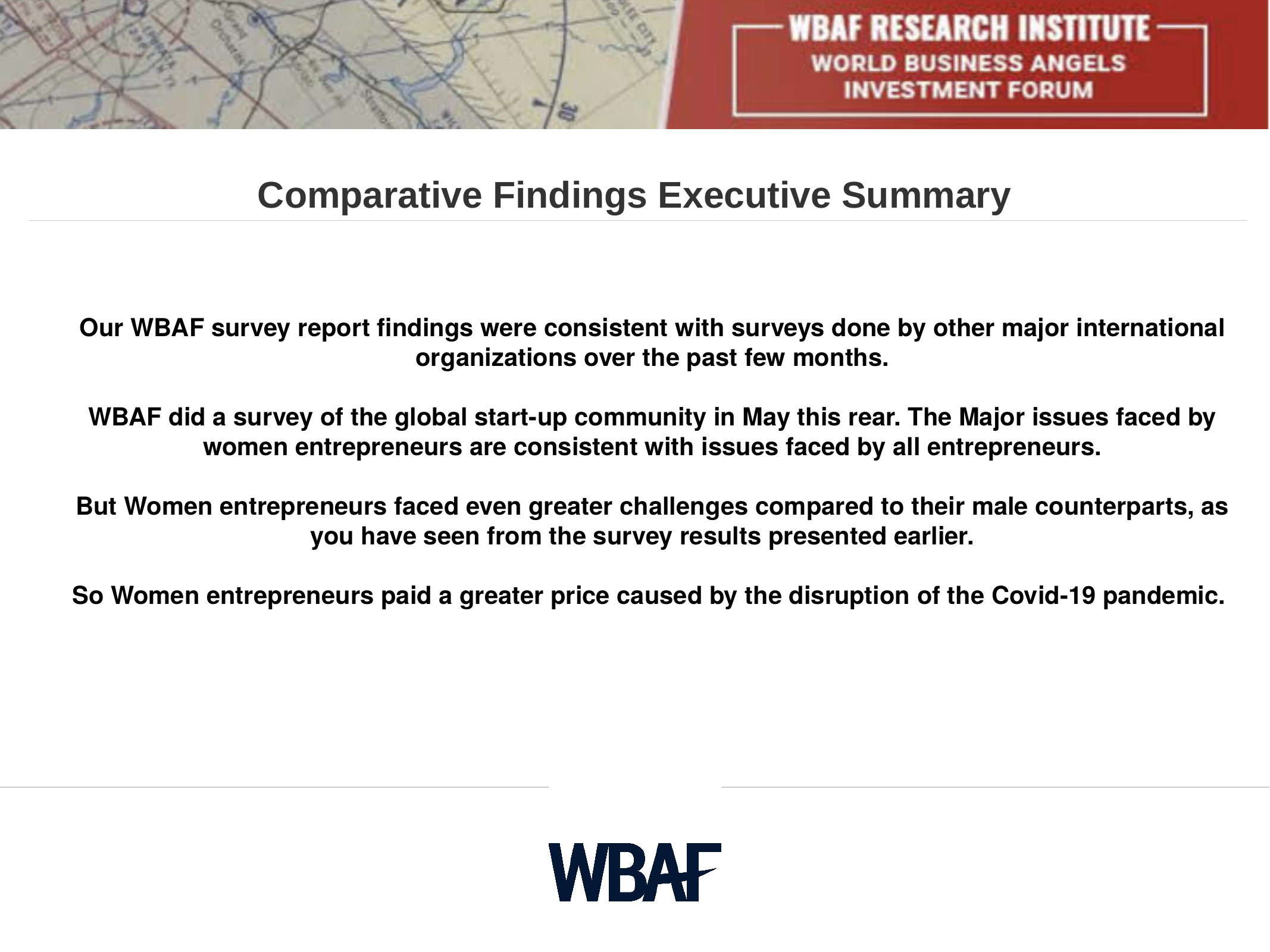

# Comparative Findings Executive Summary

Our WBAF survey report findings were consistent with surveys done by other major international organizations over the past few months.

WBAF did a survey of the global start-up community in May this rear. The Major issues faced by women entrepreneurs are consistent with issues faced by all entrepreneurs.

But Women entrepreneurs faced even greater challenges compared to their male counterparts, as you have seen from the survey results presented earlier.

So Women entrepreneurs paid a greater price caused by the disruption of the Covid-19 pandemic.